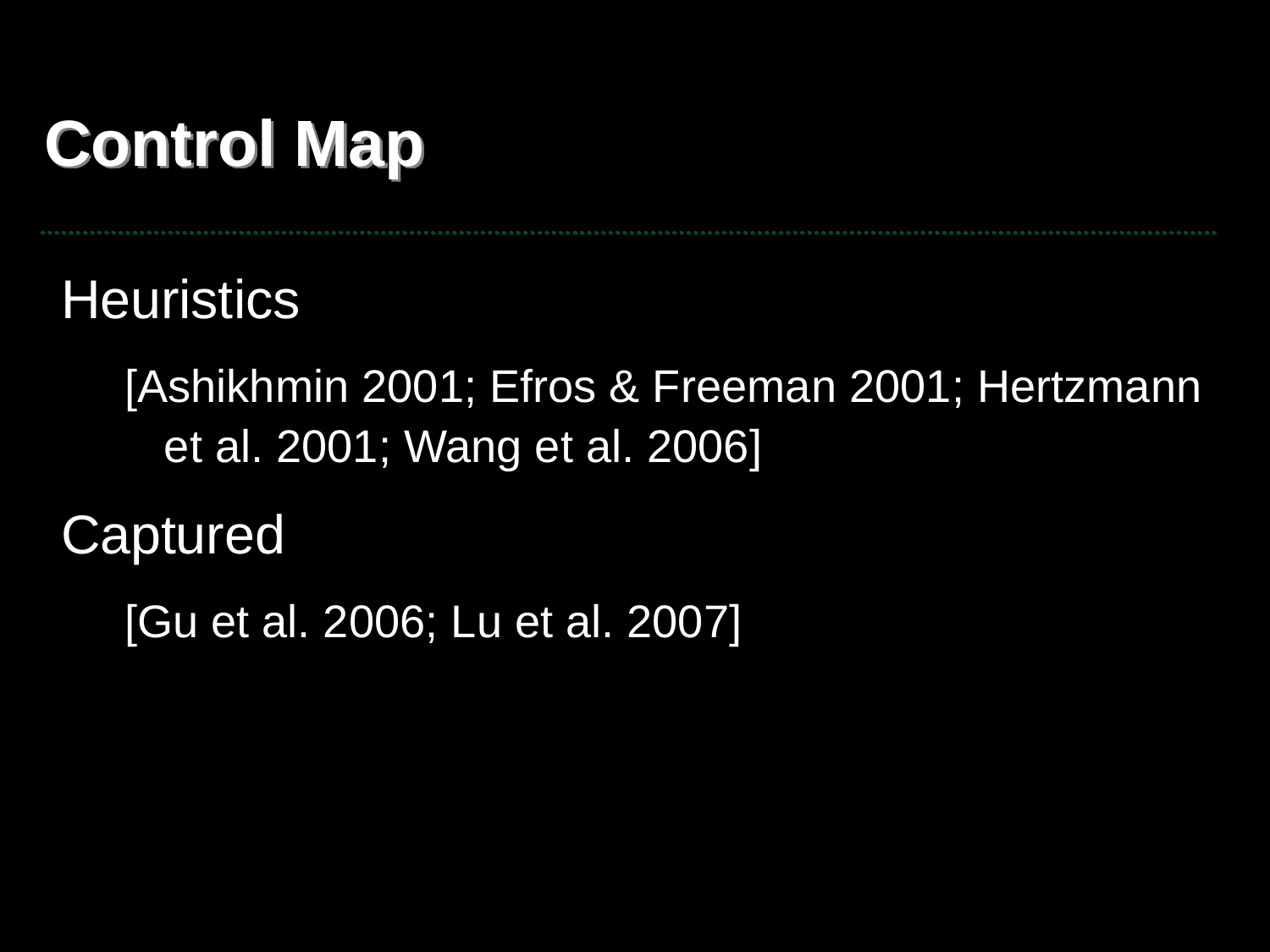

# Control Map
Heuristics
[Ashikhmin 2001; Efros & Freeman 2001; Hertzmann et al. 2001; Wang et al. 2006]
Captured
[Gu et al. 2006; Lu et al. 2007]